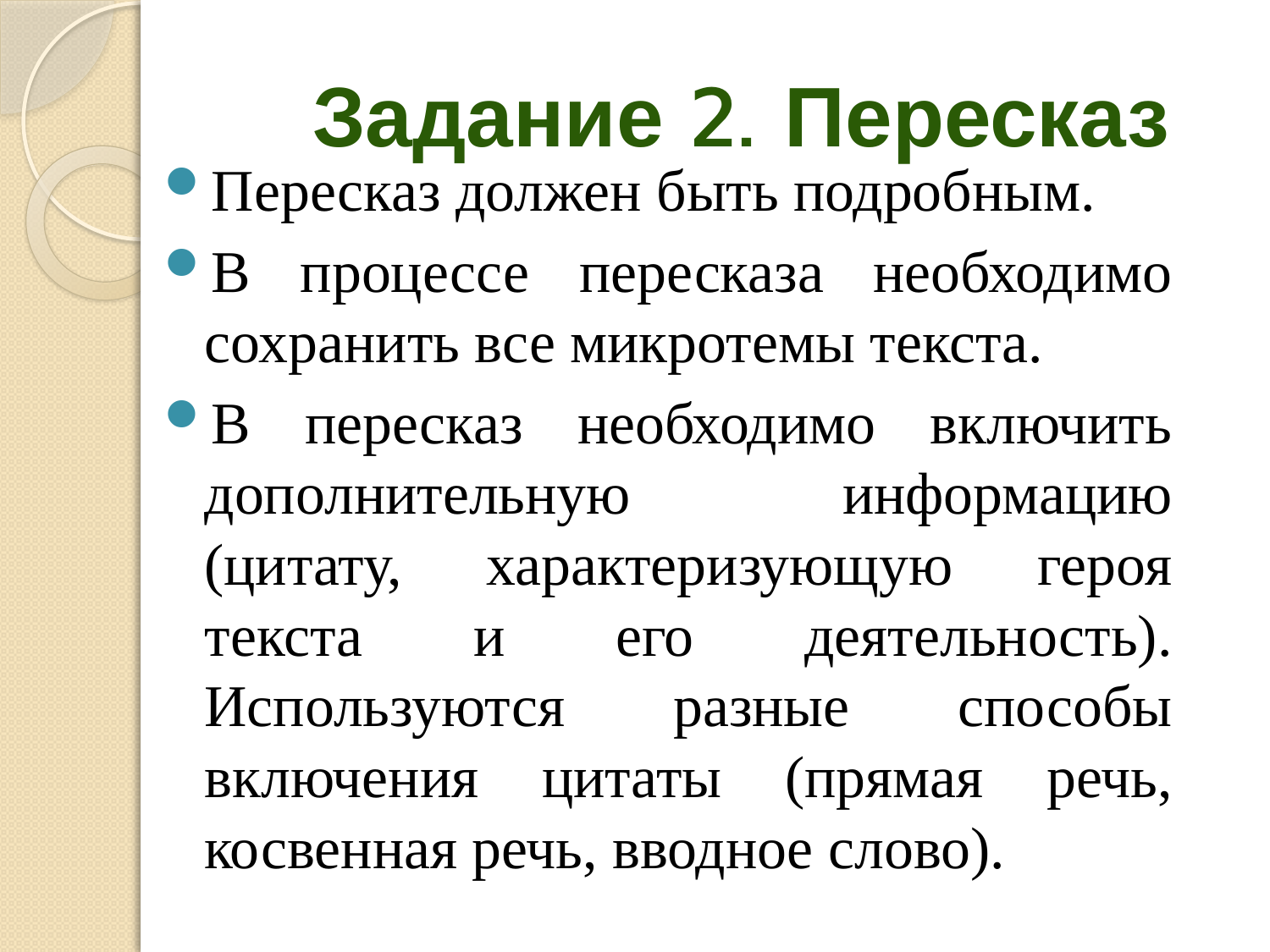

# Задание 2. Пересказ
Пересказ должен быть подробным.
В процессе пересказа необходимо сохранить все микротемы текста.
В пересказ необходимо включить дополнительную информацию (цитату, характеризующую героя текста и его деятельность). Используются разные способы включения цитаты (прямая речь, косвенная речь, вводное слово).